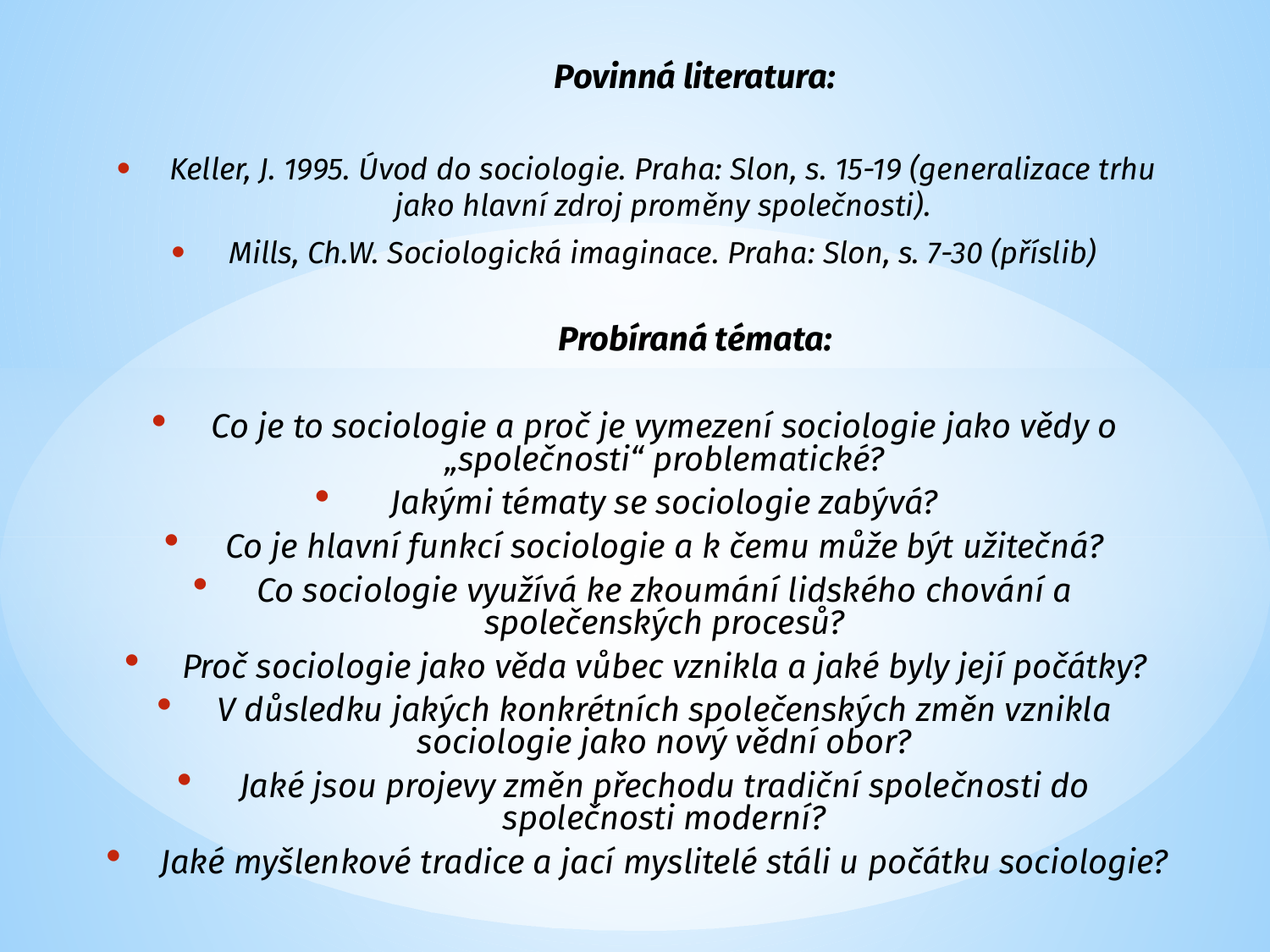

Povinná literatura:

Keller, J. 1995. Úvod do sociologie. Praha: Slon, s. 15-19 (generalizace trhu jako hlavní zdroj proměny společnosti).
Mills, Ch.W. Sociologická imaginace. Praha: Slon, s. 7-30 (příslib)

Probíraná témata:

Co je to sociologie a proč je vymezení sociologie jako vědy o „společnosti“ problematické?
Jakými tématy se sociologie zabývá?
Co je hlavní funkcí sociologie a k čemu může být užitečná?
Co sociologie využívá ke zkoumání lidského chování a společenských procesů?
Proč sociologie jako věda vůbec vznikla a jaké byly její počátky?
V důsledku jakých konkrétních společenských změn vznikla sociologie jako nový vědní obor?
Jaké jsou projevy změn přechodu tradiční společnosti do společnosti moderní?
Jaké myšlenkové tradice a jací myslitelé stáli u počátku sociologie?